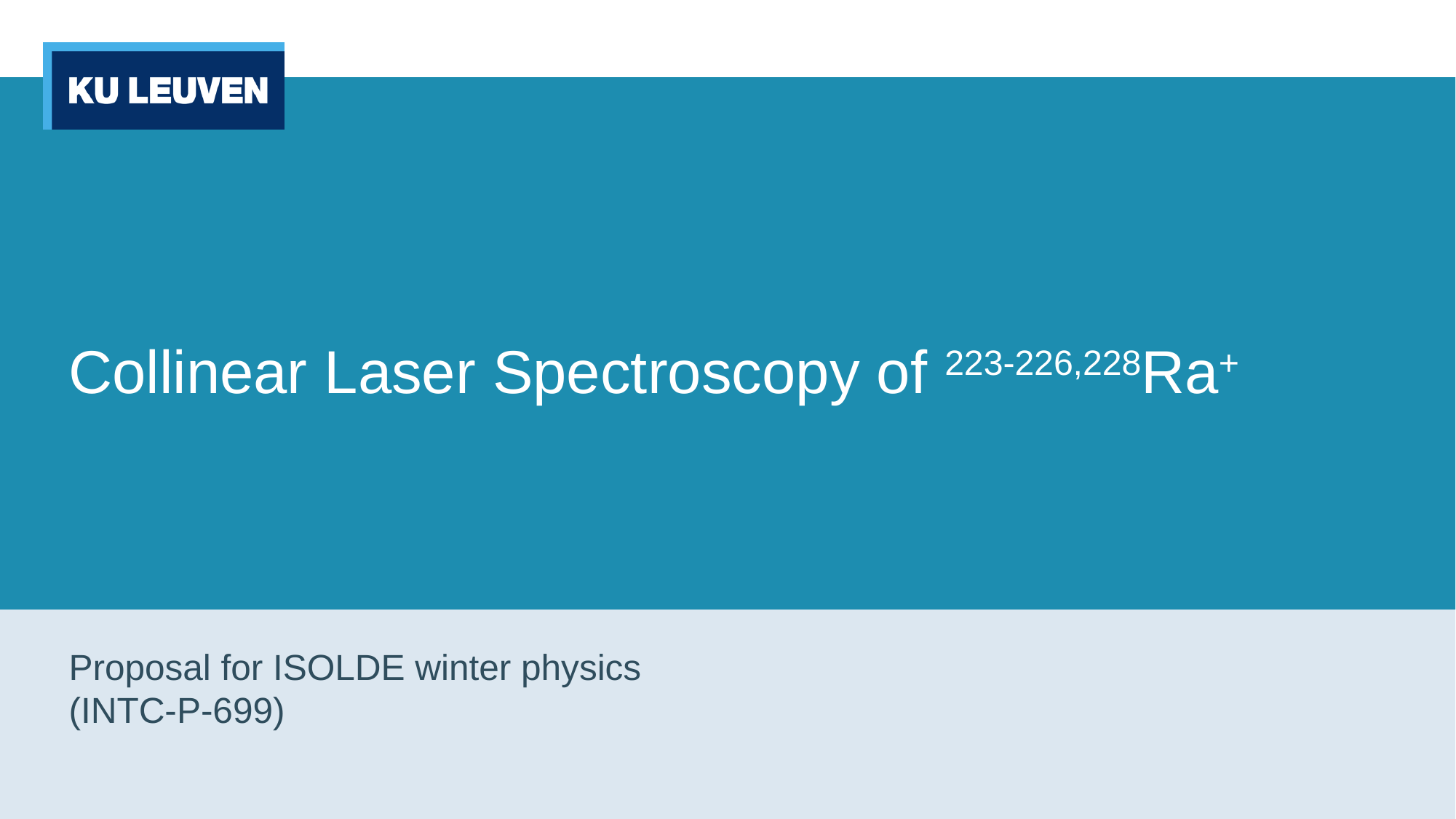

# Collinear Laser Spectroscopy of 223-226,228Ra+

Proposal for ISOLDE winter physics
(INTC-P-699)